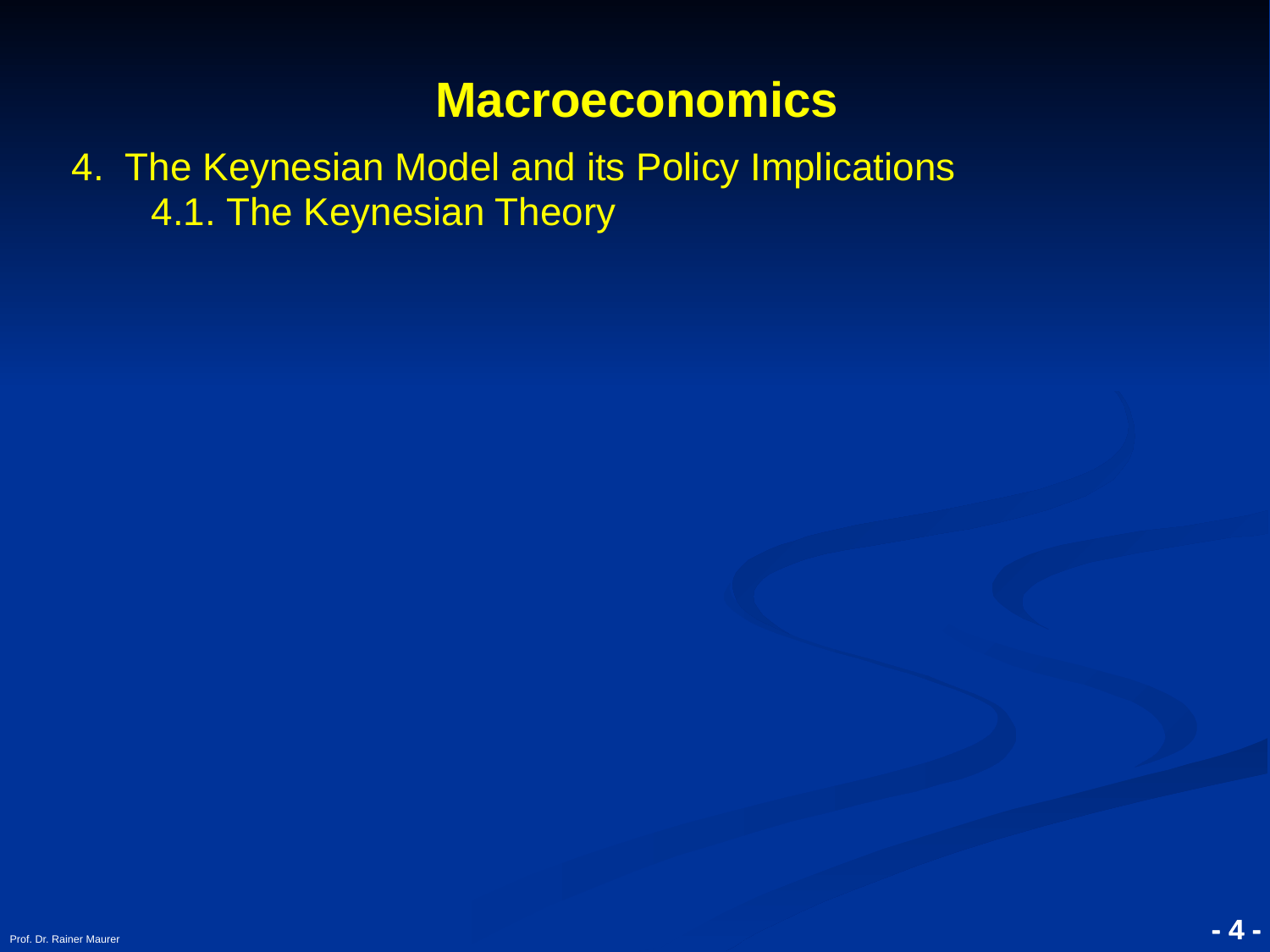

Macroeconomics
4.  The Keynesian Model and its Policy Implications
	4.1. The Keynesian Theory
Prof. Dr. Rainer Maurer
- 4 -
- 4 -